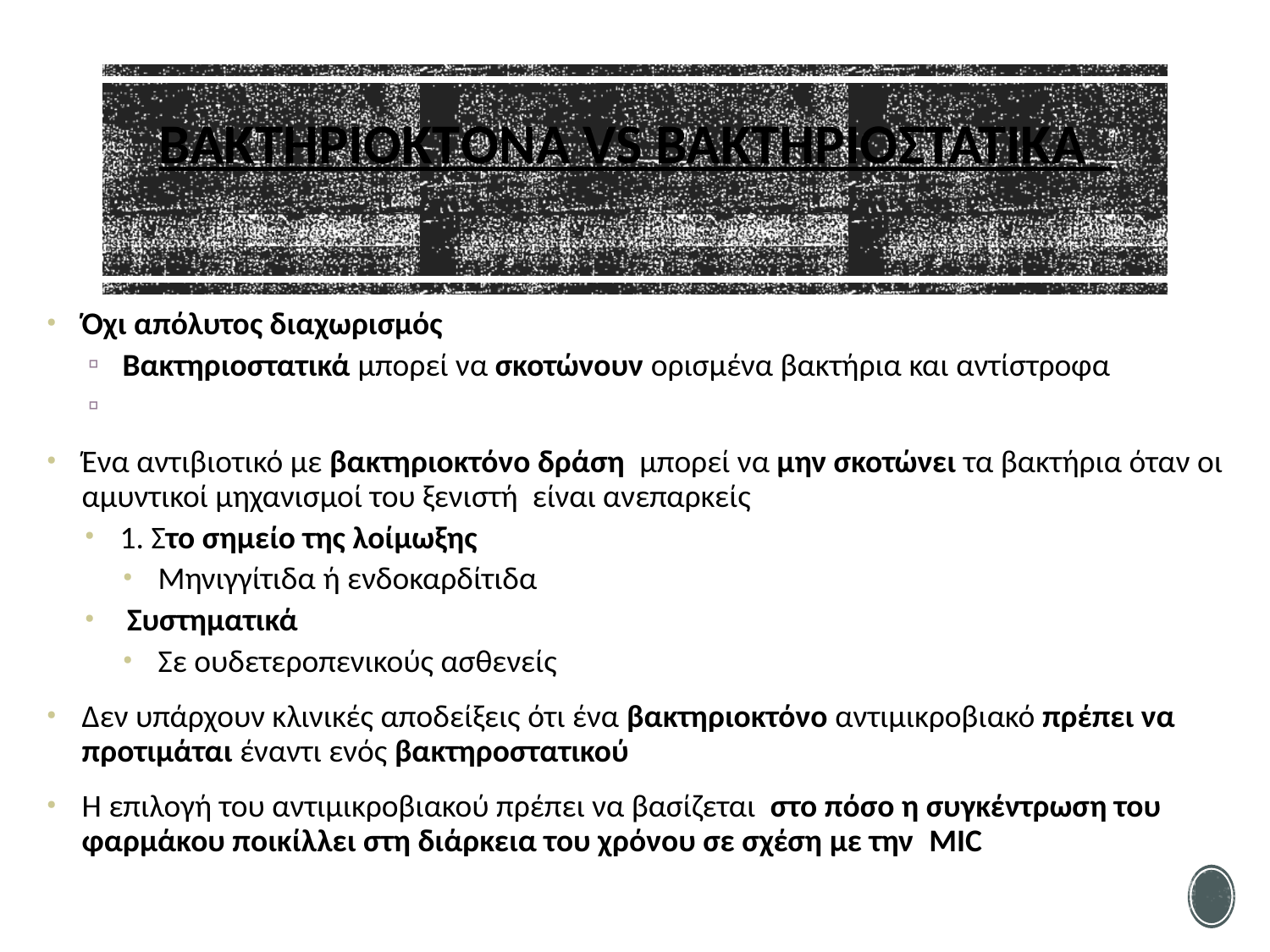

# Βακτηριοκτoνα vs Βακτηριοστατικa

Όχι απόλυτος διαχωρισμός
Βακτηριοστατικά μπορεί να σκοτώνουν ορισμένα βακτήρια και αντίστροφα

Ένα αντιβιοτικό με βακτηριοκτόνο δράση  μπορεί να μην σκοτώνει τα βακτήρια όταν οι αμυντικοί μηχανισμοί του ξενιστή  είναι ανεπαρκείς
1. Στο σημείο της λοίμωξης
Μηνιγγίτιδα ή ενδοκαρδίτιδα
 Συστηματικά
Σε ουδετεροπενικούς ασθενείς
Δεν υπάρχουν κλινικές αποδείξεις ότι ένα βακτηριοκτόνο αντιμικροβιακό πρέπει να προτιμάται έναντι ενός βακτηροστατικού
Η επιλογή του αντιμικροβιακού πρέπει να βασίζεται  στο πόσο η συγκέντρωση του φαρμάκου ποικίλλει στη διάρκεια του χρόνου σε σχέση με την  MIC